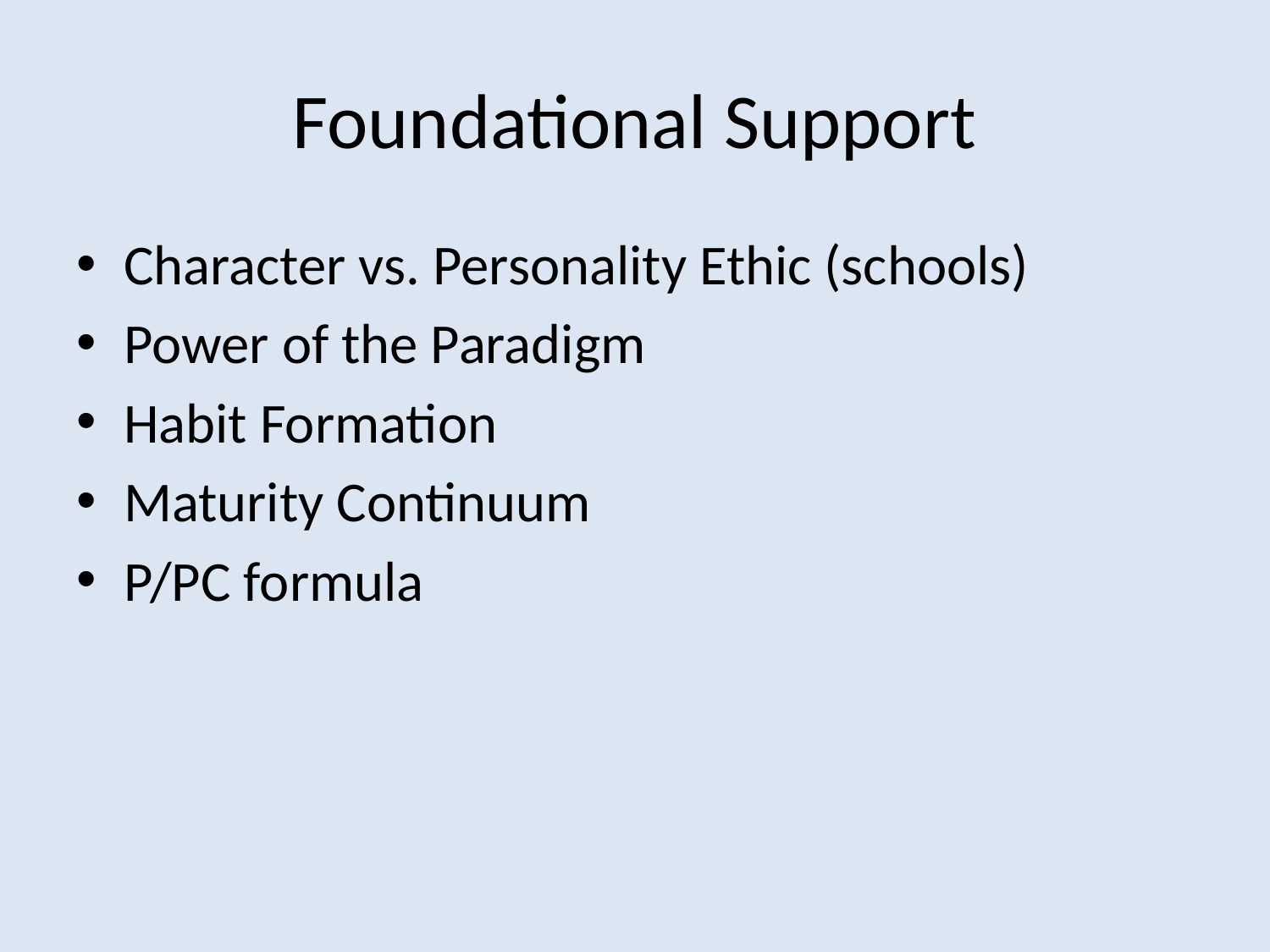

# Foundational Support
Character vs. Personality Ethic (schools)
Power of the Paradigm
Habit Formation
Maturity Continuum
P/PC formula